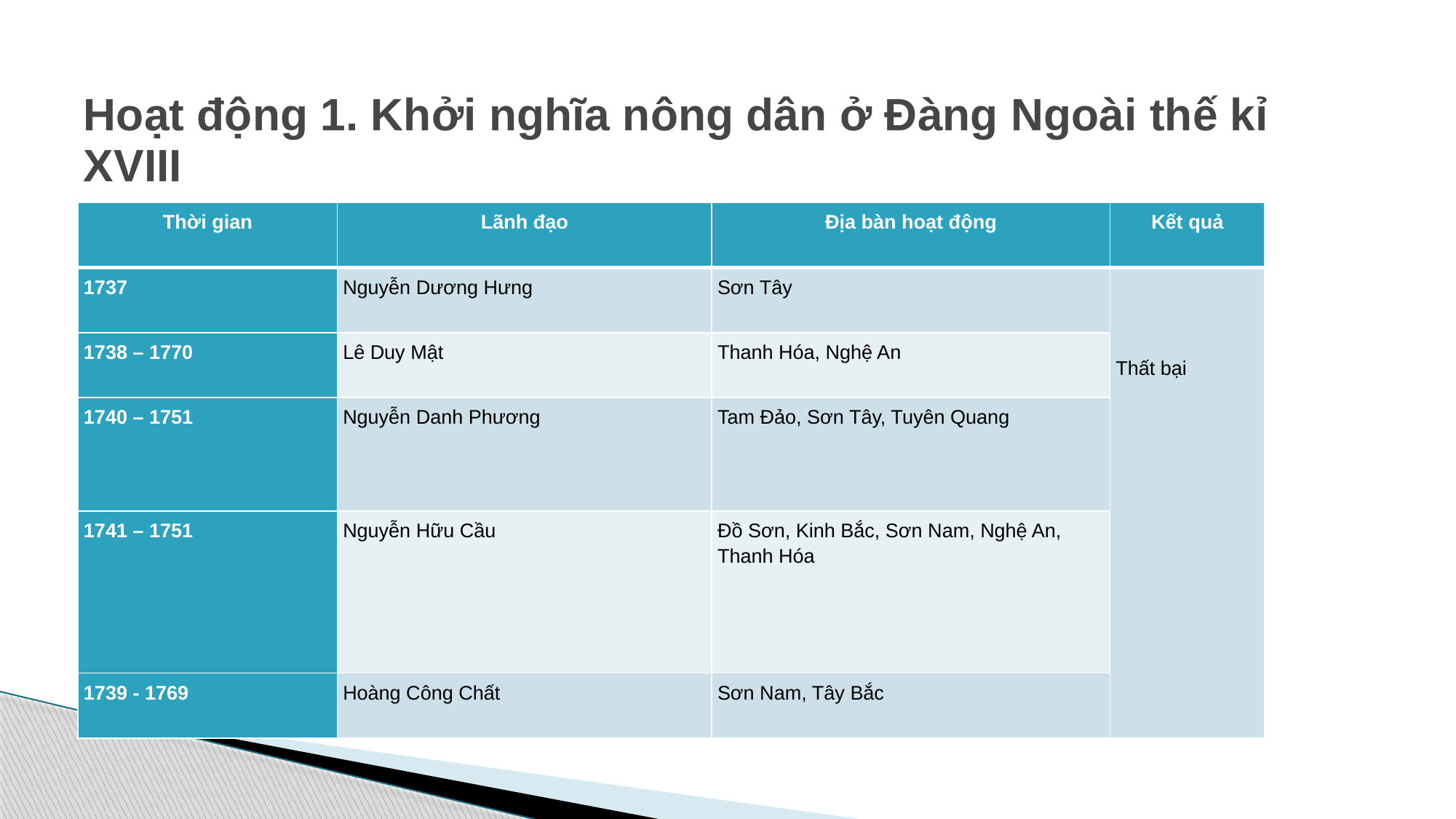

# Hoạt động 1. Khởi nghĩa nông dân ở Đàng Ngoài thế kỉ XVIII
| Thời gian | Lãnh đạo | Địa bàn hoạt động | Kết quả |
| --- | --- | --- | --- |
| 1737 | Nguyễn Dương Hưng | Sơn Tây | Thất bại |
| 1738 – 1770 | Lê Duy Mật | Thanh Hóa, Nghệ An |  |
| 1740 – 1751 | Nguyễn Danh Phương | Tam Đảo, Sơn Tây, Tuyên Quang |  |
| 1741 – 1751 | Nguyễn Hữu Cầu | Đồ Sơn, Kinh Bắc, Sơn Nam, Nghệ An, Thanh Hóa |  |
| 1739 - 1769 | Hoàng Công Chất | Sơn Nam, Tây Bắc |  |